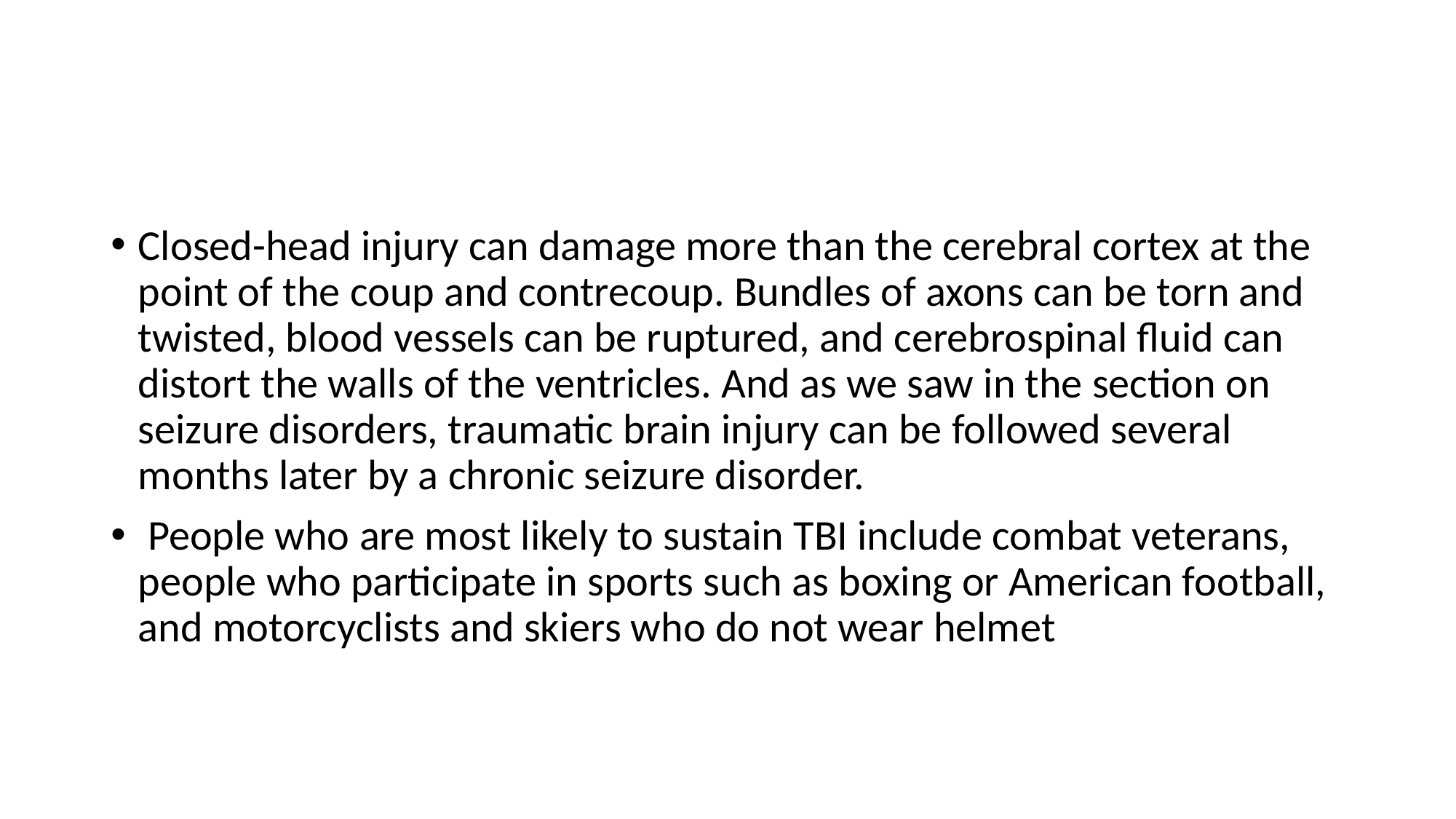

#
Closed-head injury can damage more than the cerebral cortex at the point of the coup and contrecoup. Bundles of axons can be torn and twisted, blood vessels can be ruptured, and cerebrospinal fluid can distort the walls of the ventricles. And as we saw in the section on seizure disorders, traumatic brain injury can be followed several months later by a chronic seizure disorder.
 People who are most likely to sustain TBI include combat veterans, people who participate in sports such as boxing or American football, and motorcyclists and skiers who do not wear helmet